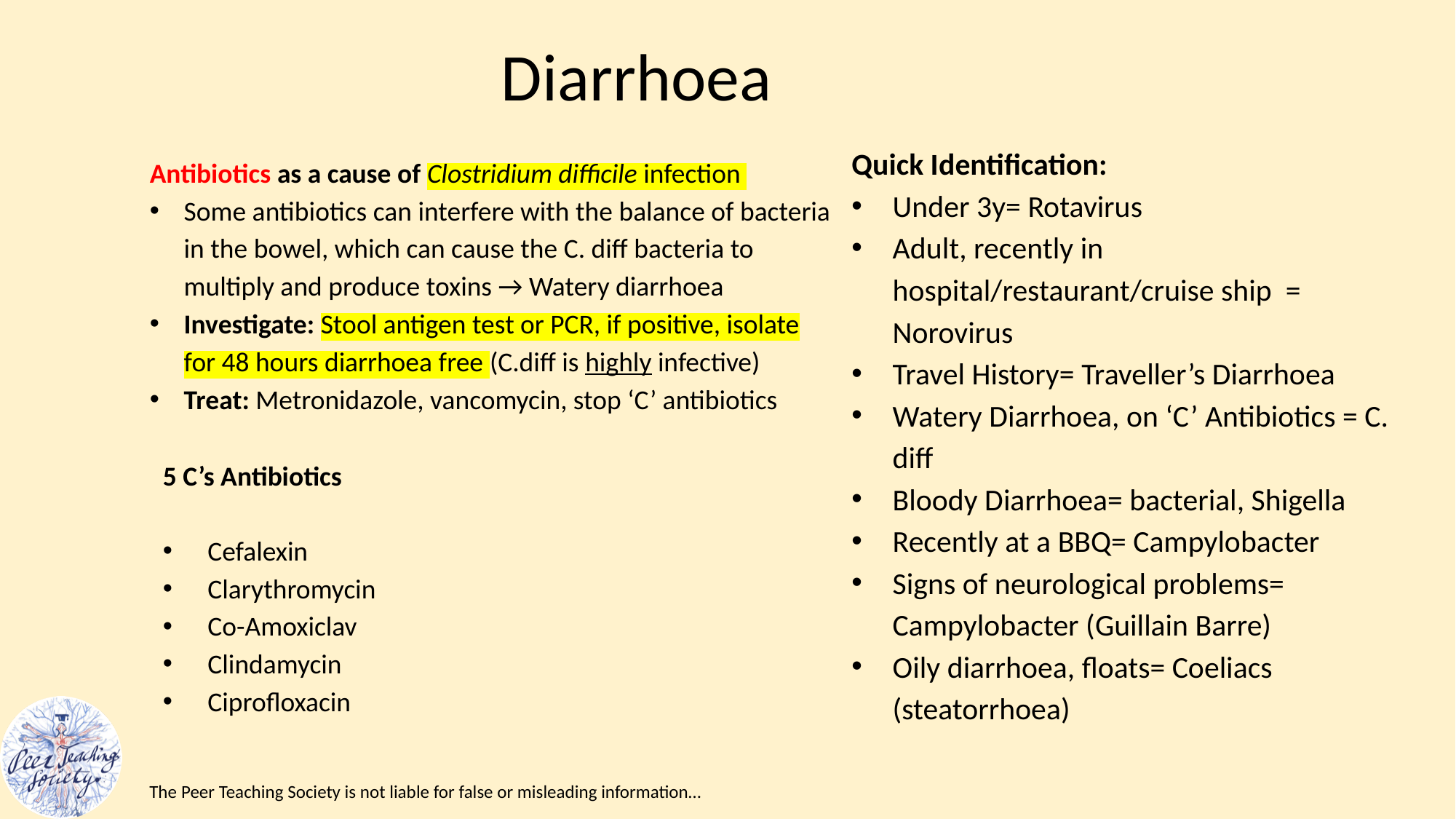

# Diarrhoea
Quick Identification:
Under 3y= Rotavirus
Adult, recently in hospital/restaurant/cruise ship  = Norovirus
Travel History= Traveller’s Diarrhoea
Watery Diarrhoea, on ‘C’ Antibiotics = C. diff
Bloody Diarrhoea= bacterial, Shigella
Recently at a BBQ= Campylobacter
Signs of neurological problems= Campylobacter (Guillain Barre)
Oily diarrhoea, floats= Coeliacs (steatorrhoea)

Antibiotics as a cause of Clostridium difficile infection
Some antibiotics can interfere with the balance of bacteria in the bowel, which can cause the C. diff bacteria to multiply and produce toxins → Watery diarrhoea
Investigate: Stool antigen test or PCR, if positive, isolate for 48 hours diarrhoea free (C.diff is highly infective)
Treat: Metronidazole, vancomycin, stop ‘C’ antibiotics
5 C’s Antibiotics

Cefalexin
Clarythromycin
Co-Amoxiclav
Clindamycin
Ciprofloxacin